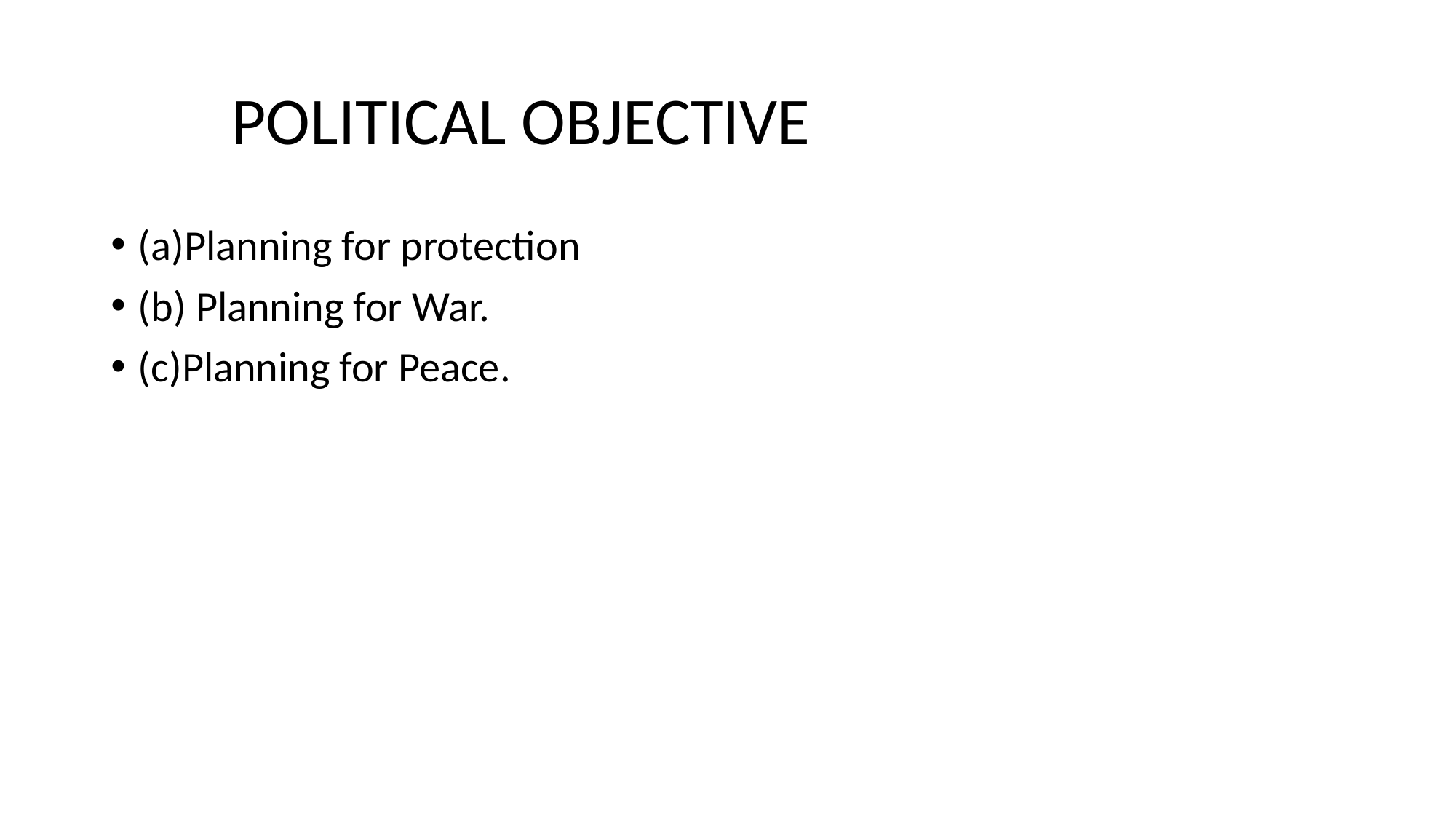

# POLITICAL OBJECTIVE
(a)Planning for protection
(b) Planning for War.
(c)Planning for Peace.